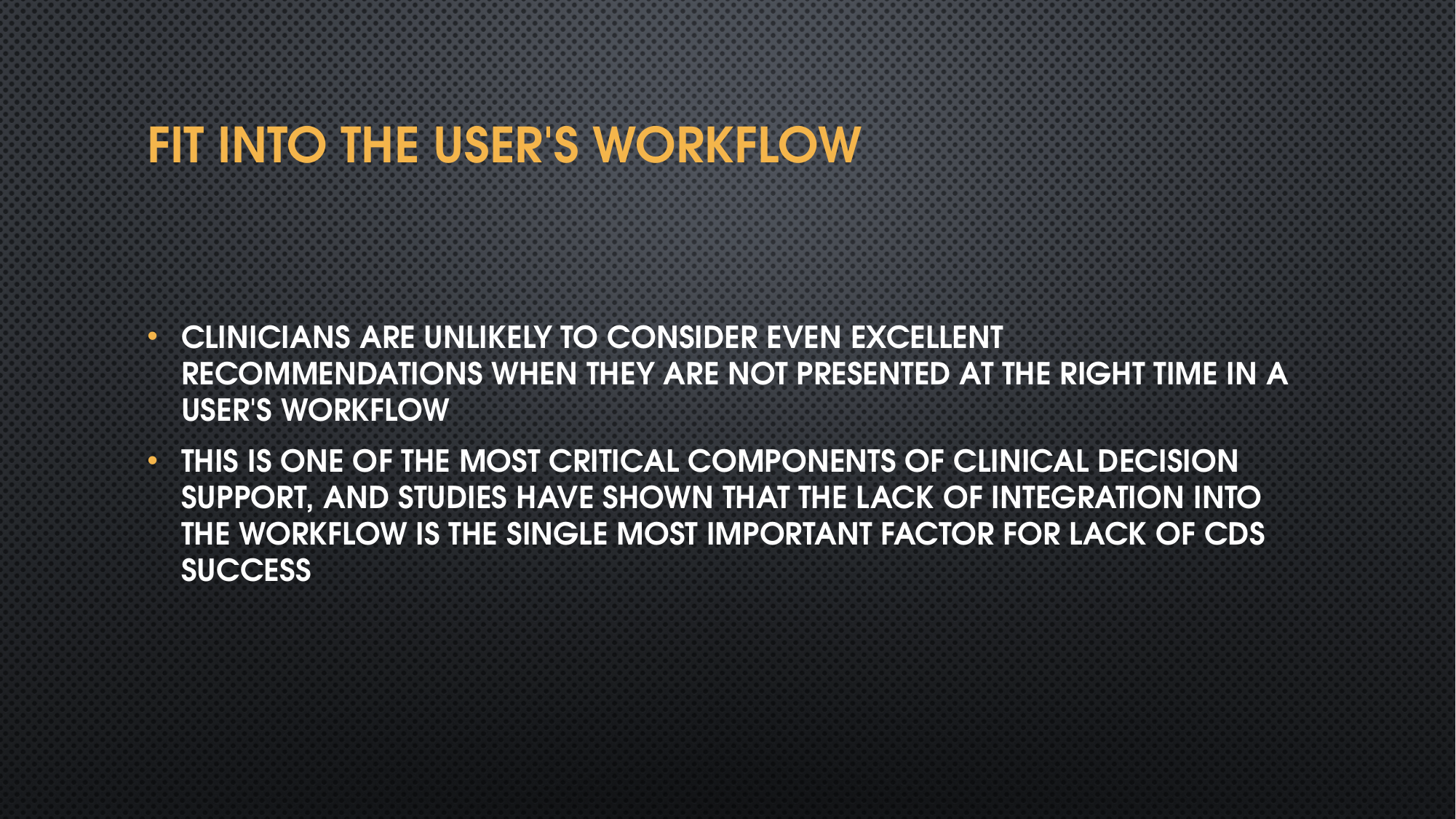

# Fit into the User's Workflow
Clinicians are unlikely to consider even excellent recommendations when they are not presented at the right time in a user's workflow
This is one of the most critical components of clinical decision support, and studies have shown that the lack of integration into the workflow is the single most important factor for lack of CDS success